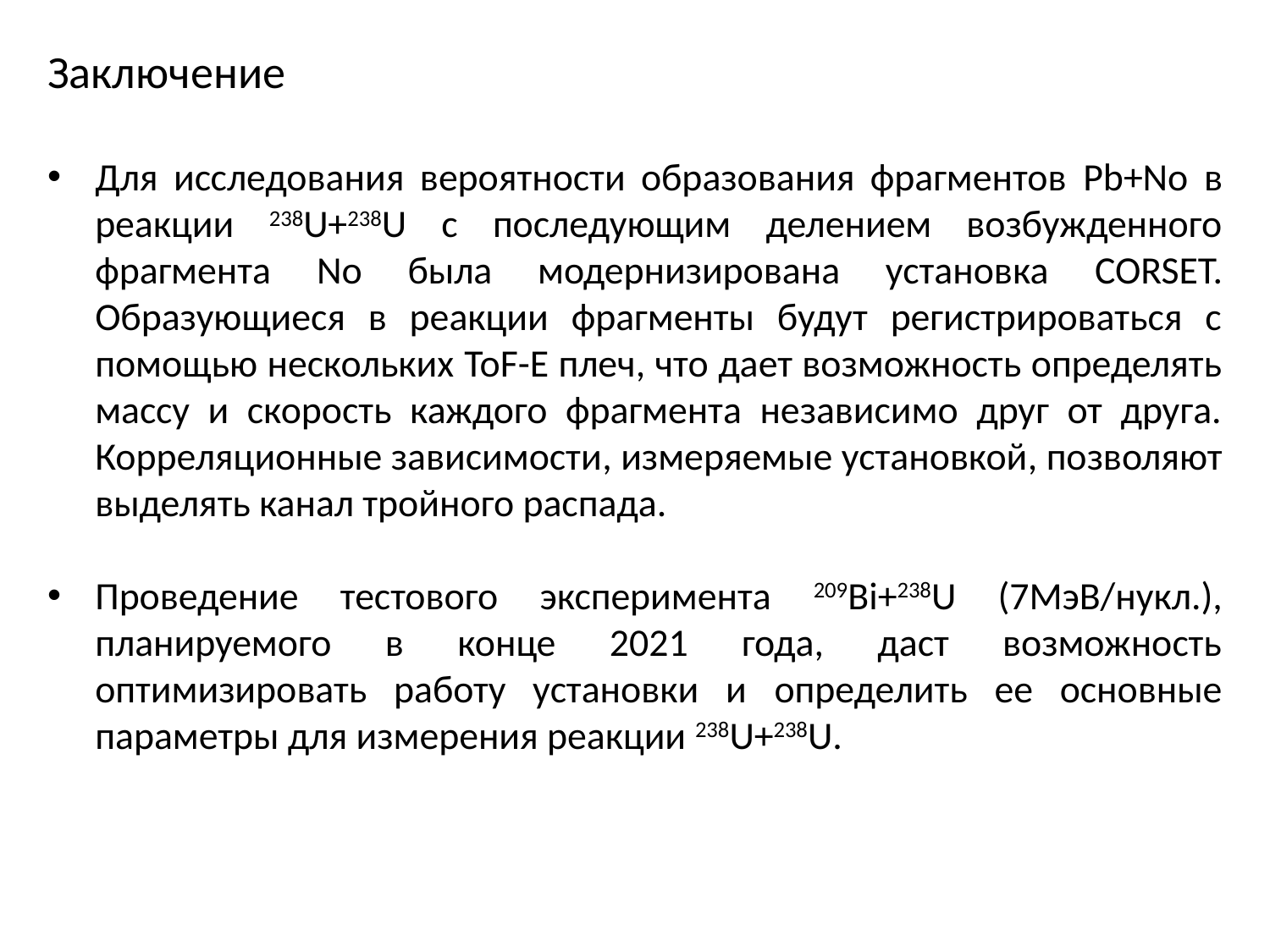

Заключение

Для исследования вероятности образования фрагментов Pb+No в реакции 238U+238U с последующим делением возбужденного фрагмента No была модернизирована установка CORSET. Образующиеся в реакции фрагменты будут регистрироваться с помощью нескольких ToF-E плеч, что дает возможность определять массу и скорость каждого фрагмента независимо друг от друга. Корреляционные зависимости, измеряемые установкой, позволяют выделять канал тройного распада.

Проведение тестового эксперимента 209Bi+238U (7МэВ/нукл.), планируемого в конце 2021 года, даст возможность оптимизировать работу установки и определить ее основные параметры для измерения реакции 238U+238U.